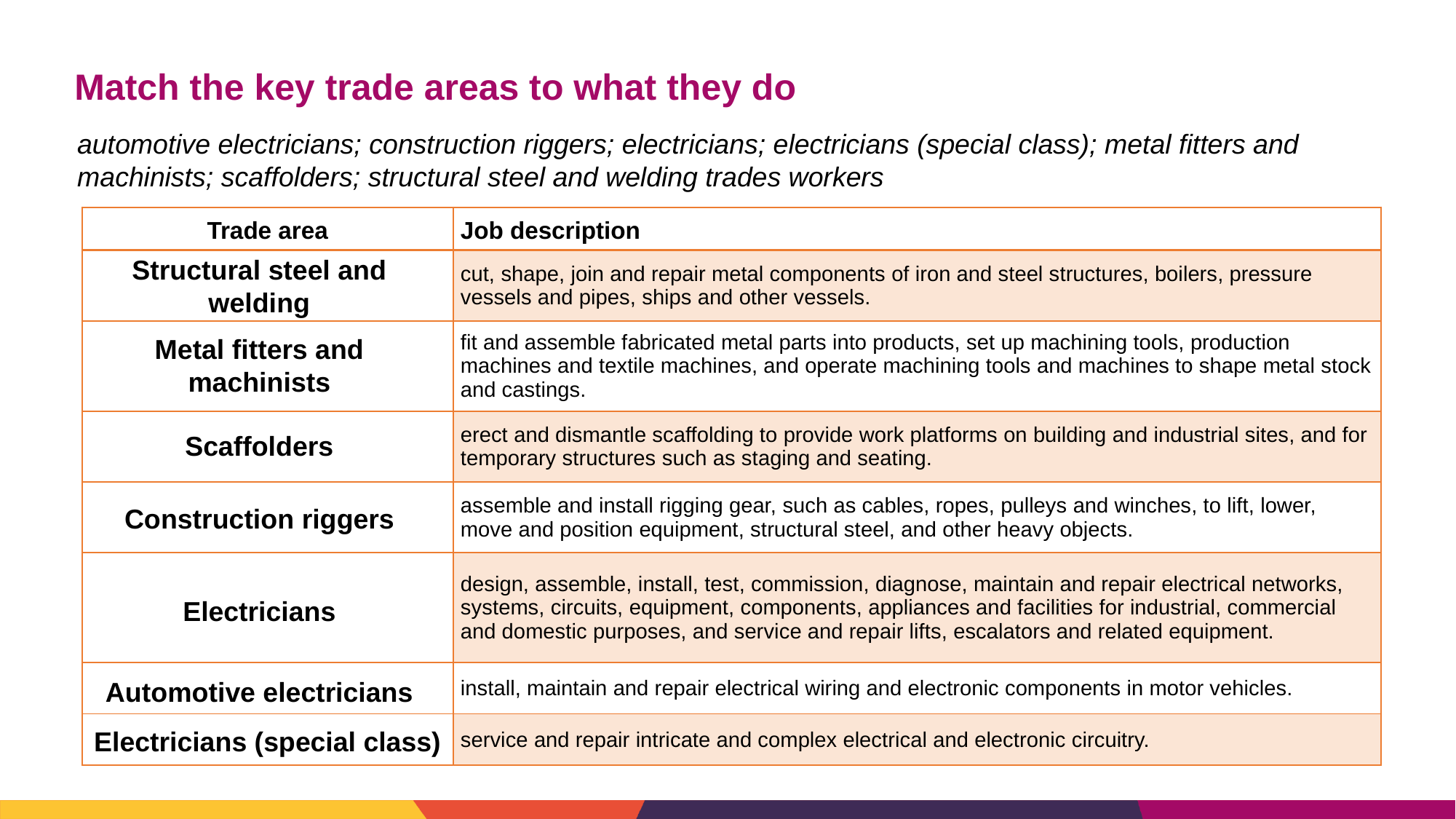

# Match the key trade areas to what they do
automotive electricians; construction riggers; electricians; electricians (special class); metal fitters and machinists; scaffolders; structural steel and welding trades workers
| Trade area | Job description |
| --- | --- |
|  | cut, shape, join and repair metal components of iron and steel structures, boilers, pressure vessels and pipes, ships and other vessels. |
|  | fit and assemble fabricated metal parts into products, set up machining tools, production machines and textile machines, and operate machining tools and machines to shape metal stock and castings. |
|  | erect and dismantle scaffolding to provide work platforms on building and industrial sites, and for temporary structures such as staging and seating. |
|  | assemble and install rigging gear, such as cables, ropes, pulleys and winches, to lift, lower, move and position equipment, structural steel, and other heavy objects. |
|  | design, assemble, install, test, commission, diagnose, maintain and repair electrical networks, systems, circuits, equipment, components, appliances and facilities for industrial, commercial and domestic purposes, and service and repair lifts, escalators and related equipment. |
|  | install, maintain and repair electrical wiring and electronic components in motor vehicles. |
|  | service and repair intricate and complex electrical and electronic circuitry. |
Structural steel and welding
Metal fitters and machinists
Scaffolders
Construction riggers
Electricians
Automotive electricians
Electricians (special class)